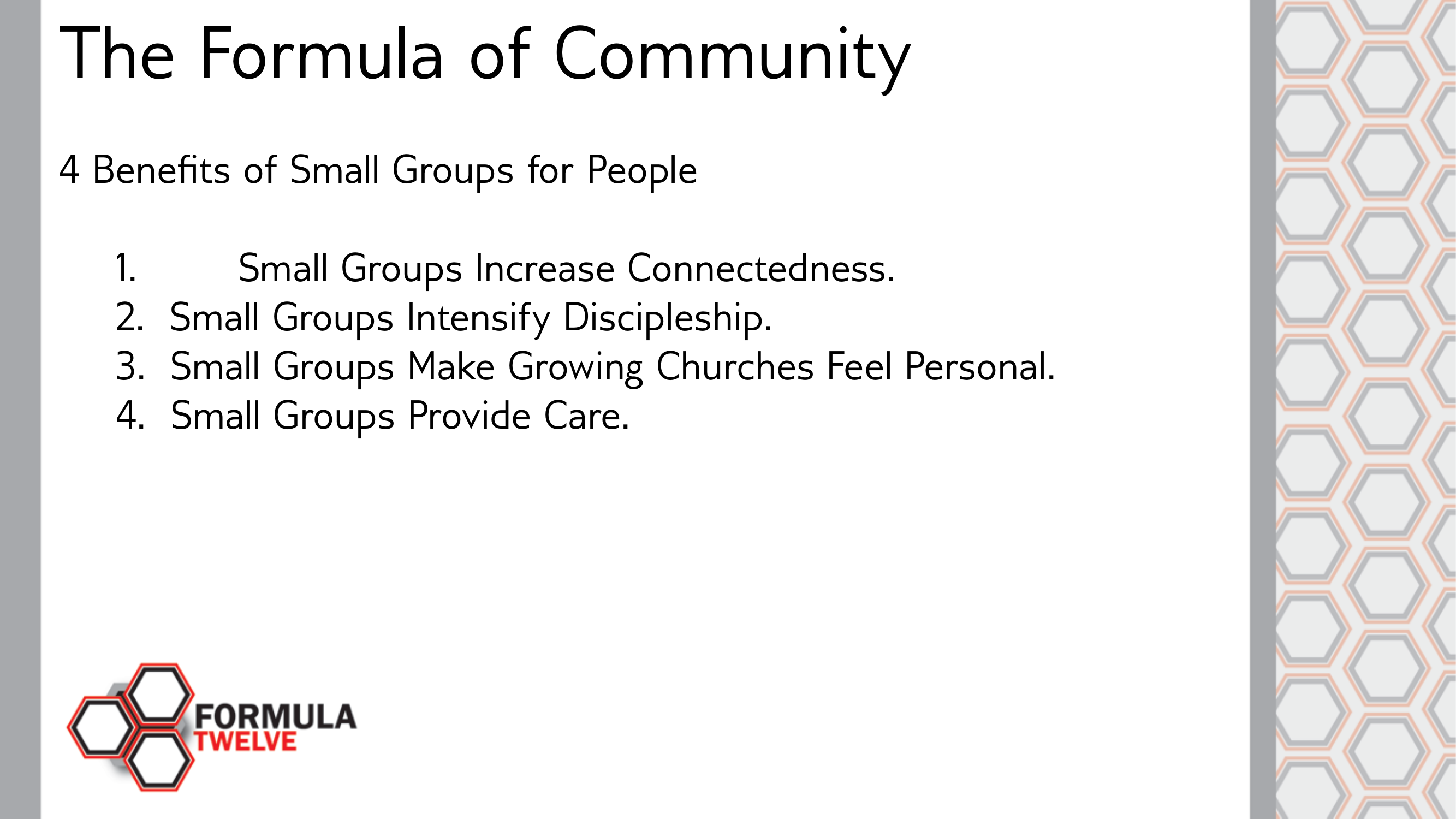

The Formula of Community

4 Benefits of Small Groups for People

	 Small Groups Increase Connectedness.
  Small Groups Intensify Discipleship.
  Small Groups Make Growing Churches Feel Personal.
  Small Groups Provide Care.